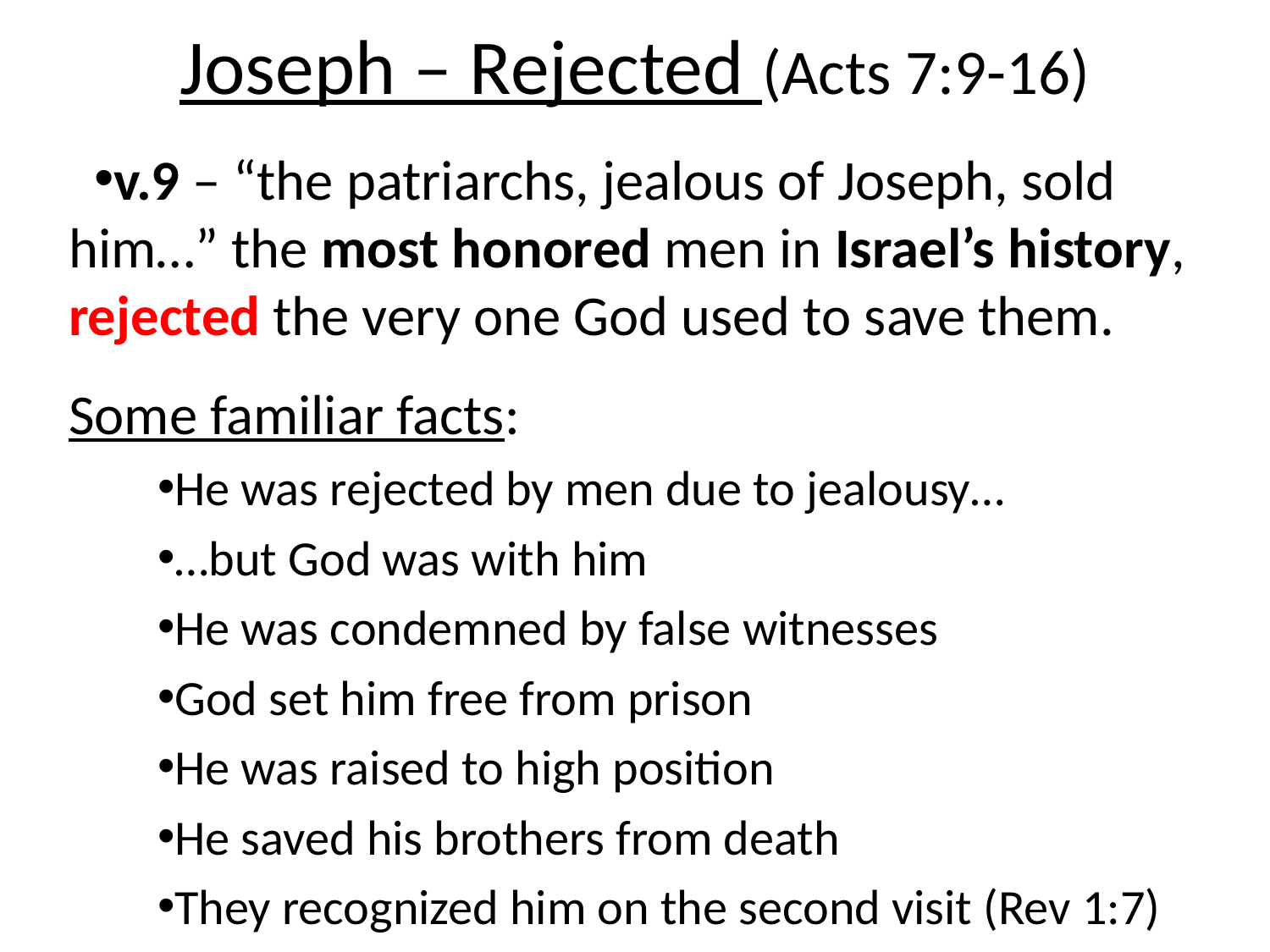

# Joseph – Rejected (Acts 7:9-16)
v.9 – “the patriarchs, jealous of Joseph, sold him…” the most honored men in Israel’s history, rejected the very one God used to save them.
Some familiar facts:
He was rejected by men due to jealousy…
…but God was with him
He was condemned by false witnesses
God set him free from prison
He was raised to high position
He saved his brothers from death
They recognized him on the second visit (Rev 1:7)